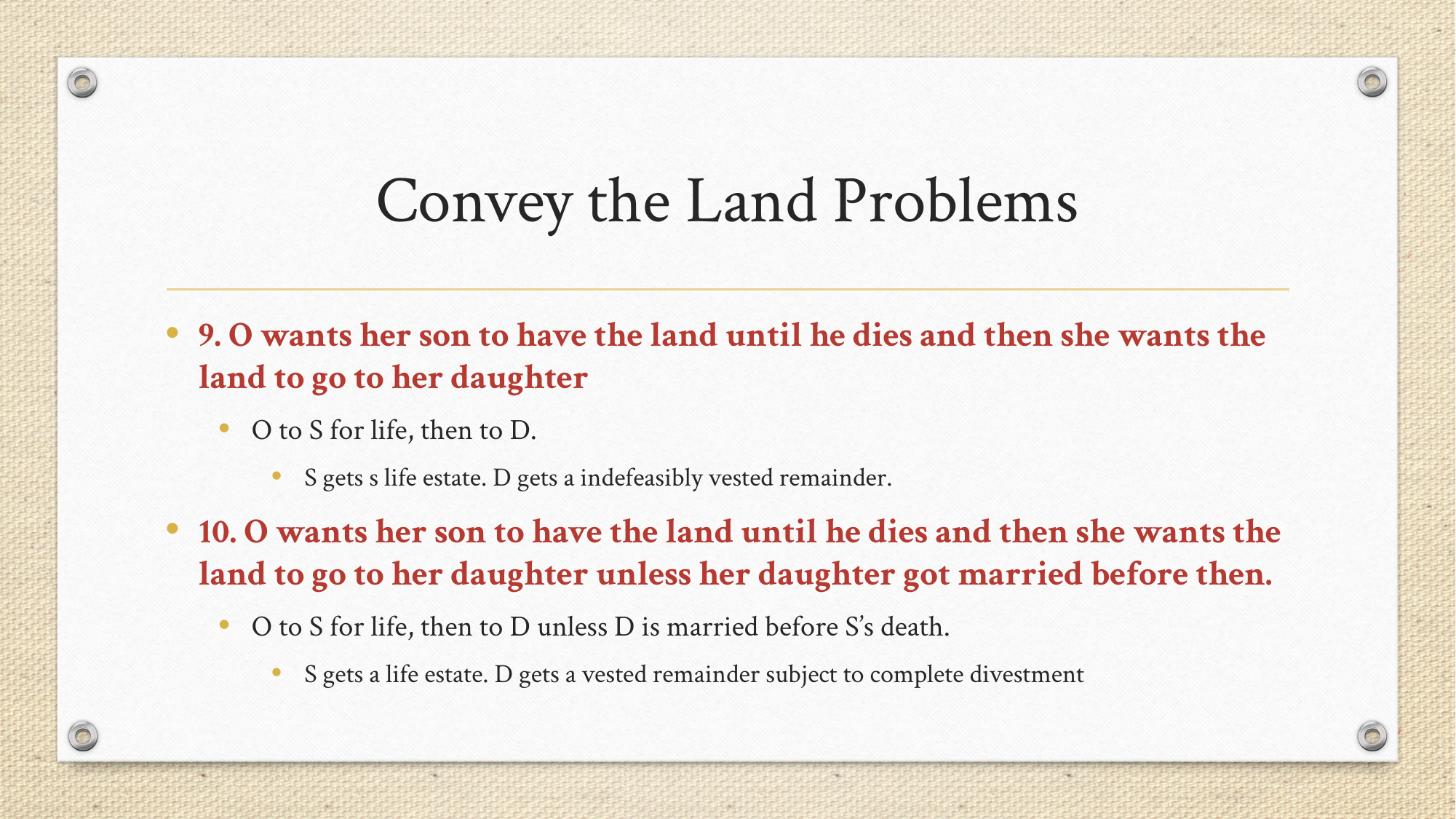

# Convey the Land Problems
9. O wants her son to have the land until he dies and then she wants the land to go to her daughter
O to S for life, then to D.
S gets s life estate. D gets a indefeasibly vested remainder.
10. O wants her son to have the land until he dies and then she wants the land to go to her daughter unless her daughter got married before then.
O to S for life, then to D unless D is married before S’s death.
S gets a life estate. D gets a vested remainder subject to complete divestment